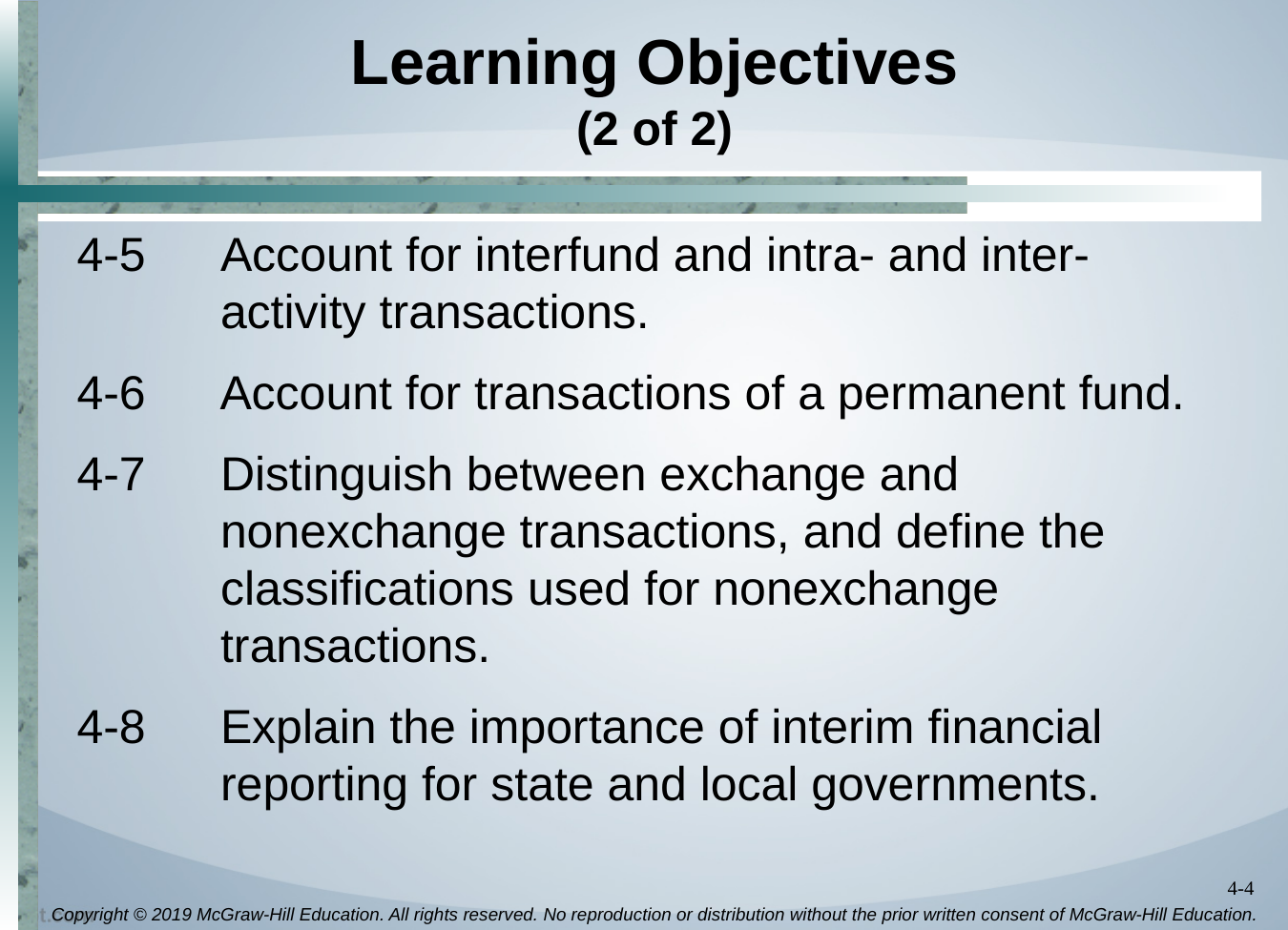

# Learning Objectives (2 of 2)

4-5	Account for interfund and intra- and inter-activity transactions.
4-6	Account for transactions of a permanent fund.
4-7	Distinguish between exchange and nonexchange transactions, and define the classifications used for nonexchange transactions.
4-8	Explain the importance of interim financial reporting for state and local governments.